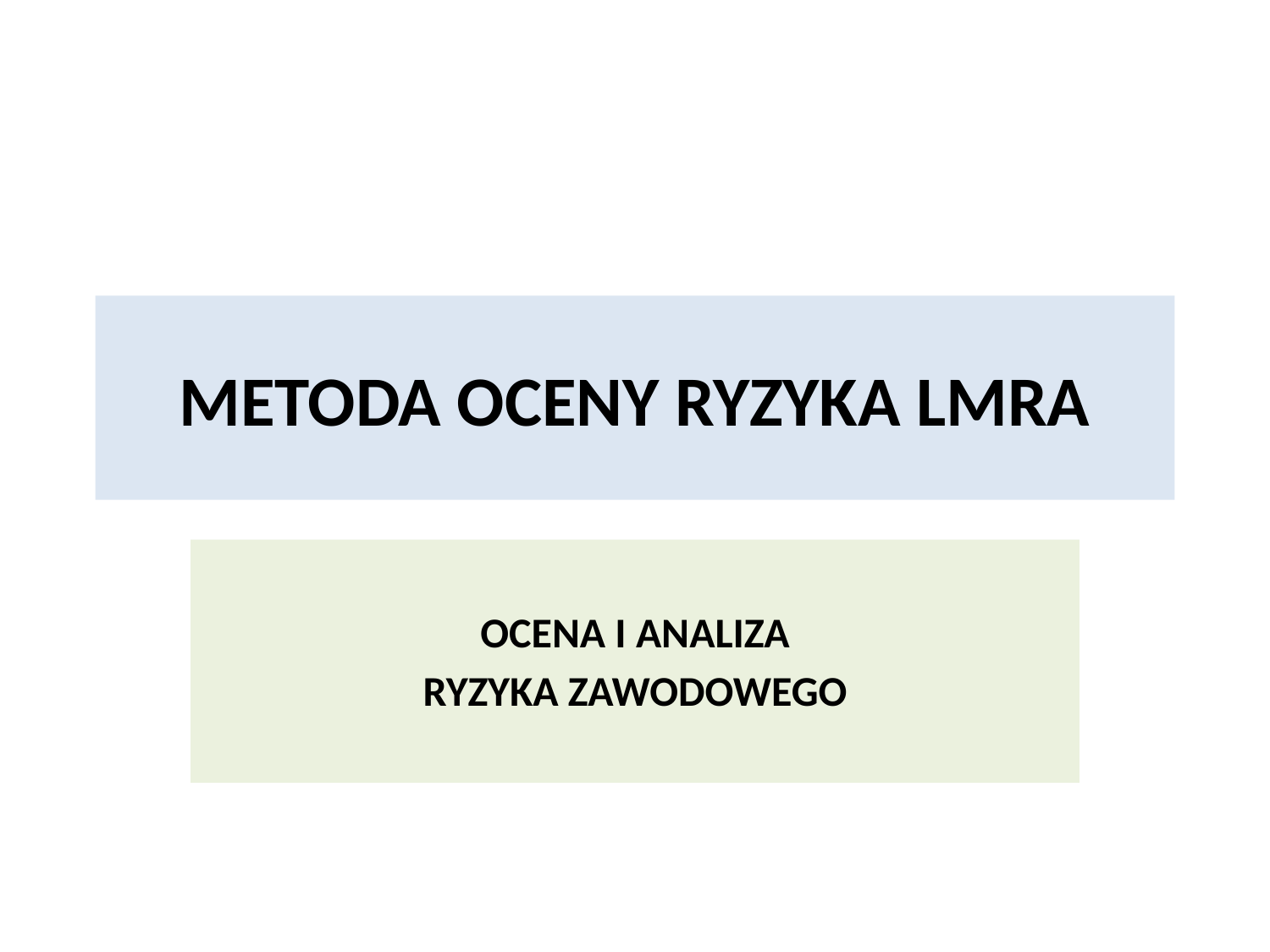

# METODA OCENY RYZYKA LMRA

OCENA I ANALIZA
RYZYKA ZAWODOWEGO